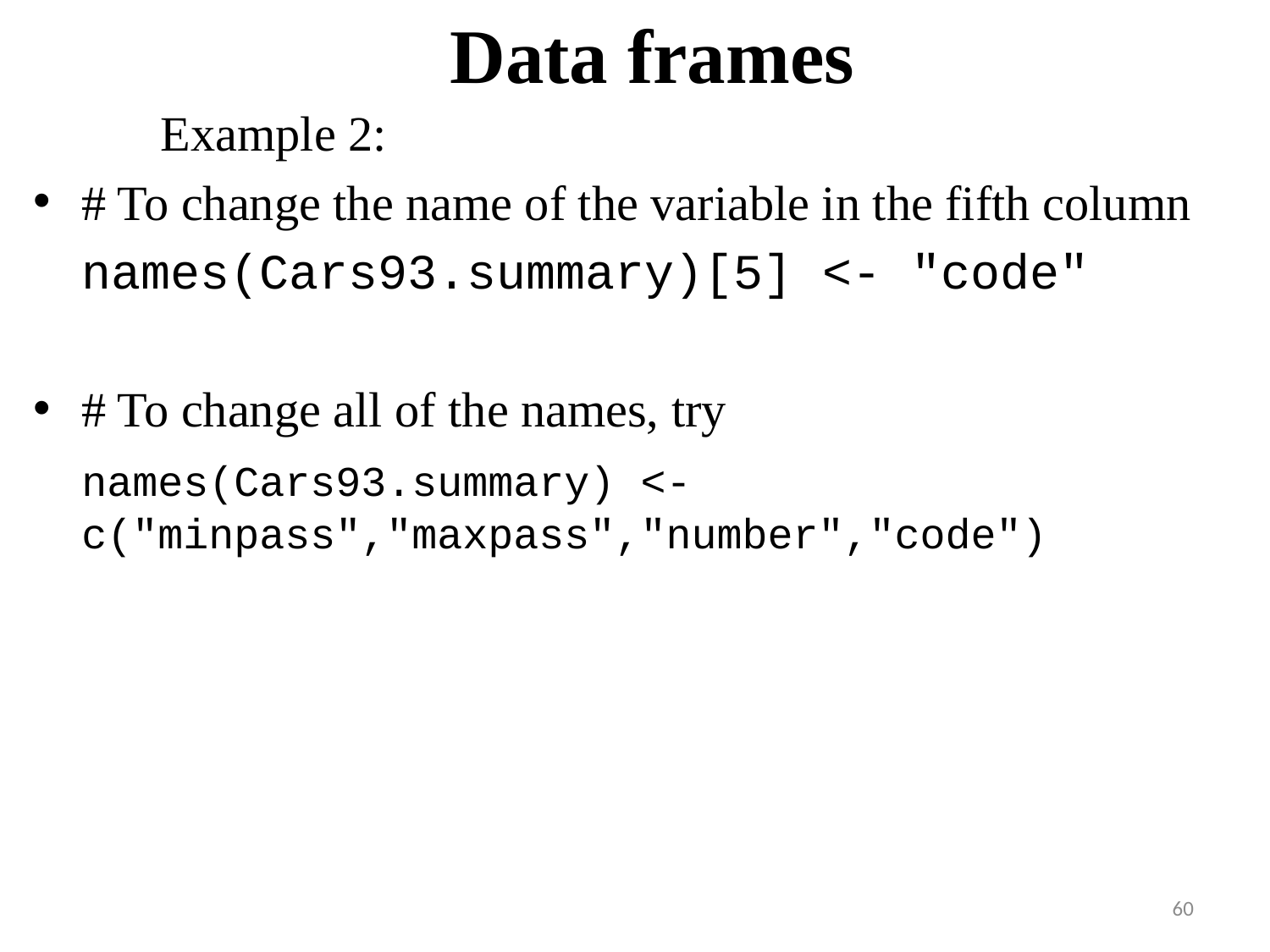

# Data frames
Example 2:
# To change the name of the variable in the fifth column
	names(Cars93.summary)[5] <- "code"

# To change all of the names, try
	names(Cars93.summary) <- c("minpass","maxpass","number","code")

60